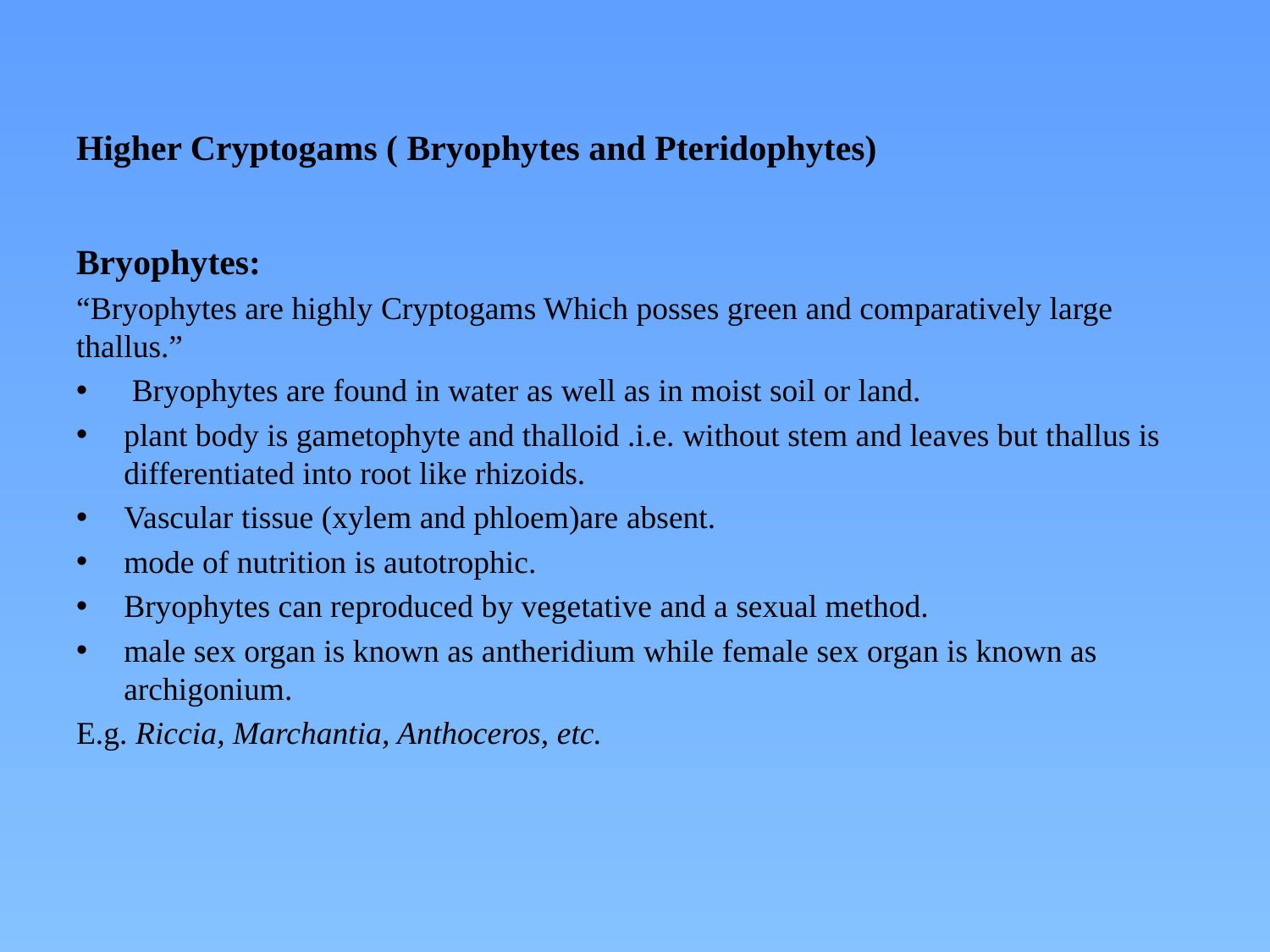

# Higher Cryptogams ( Bryophytes and Pteridophytes)
Bryophytes:
“Bryophytes are highly Cryptogams Which posses green and comparatively large thallus.”
 Bryophytes are found in water as well as in moist soil or land.
plant body is gametophyte and thalloid .i.e. without stem and leaves but thallus is differentiated into root like rhizoids.
Vascular tissue (xylem and phloem)are absent.
mode of nutrition is autotrophic.
Bryophytes can reproduced by vegetative and a sexual method.
male sex organ is known as antheridium while female sex organ is known as archigonium.
E.g. Riccia, Marchantia, Anthoceros, etc.